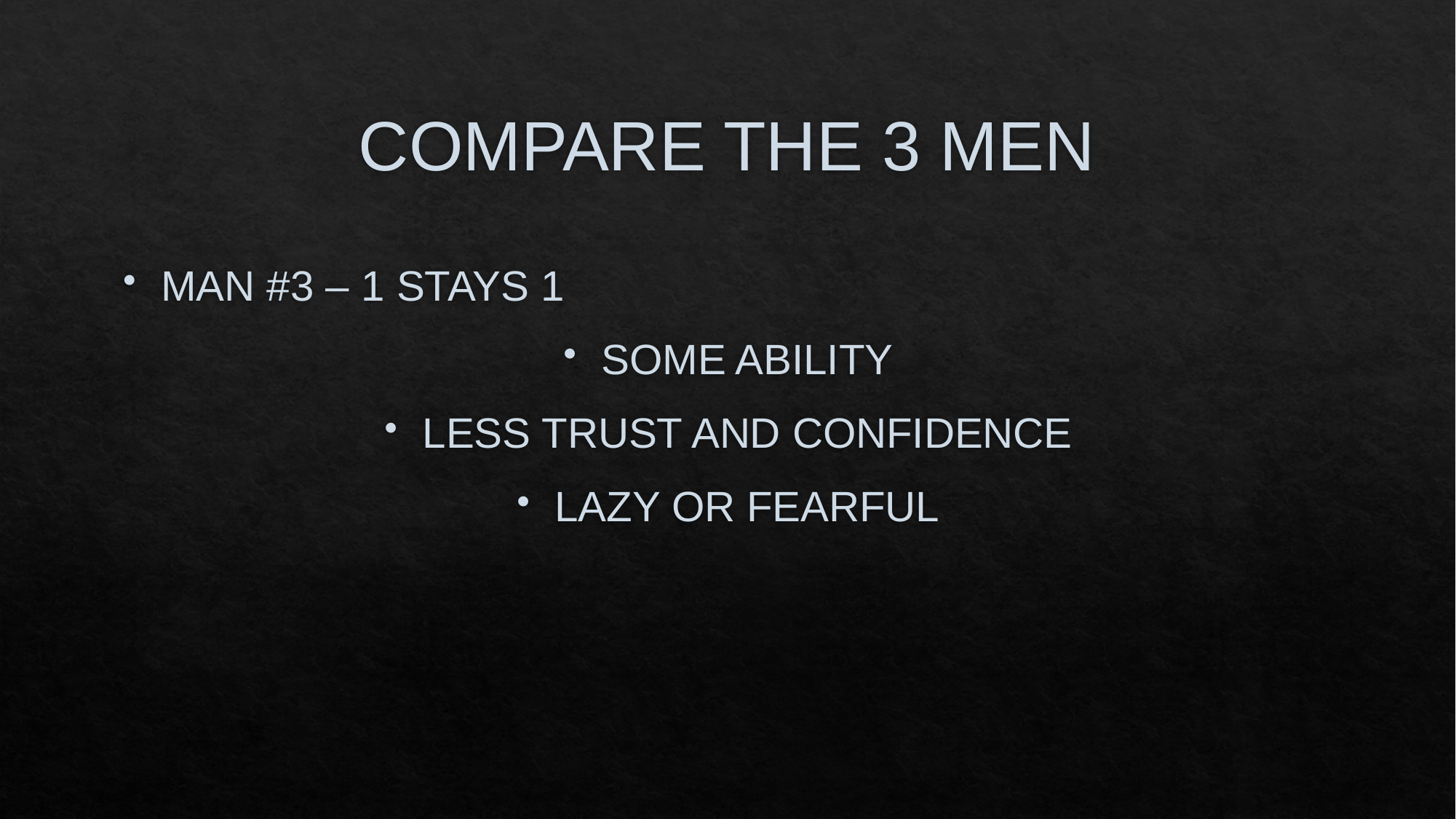

# COMPARE THE 3 MEN
MAN #3 – 1 STAYS 1
SOME ABILITY
LESS TRUST AND CONFIDENCE
LAZY OR FEARFUL